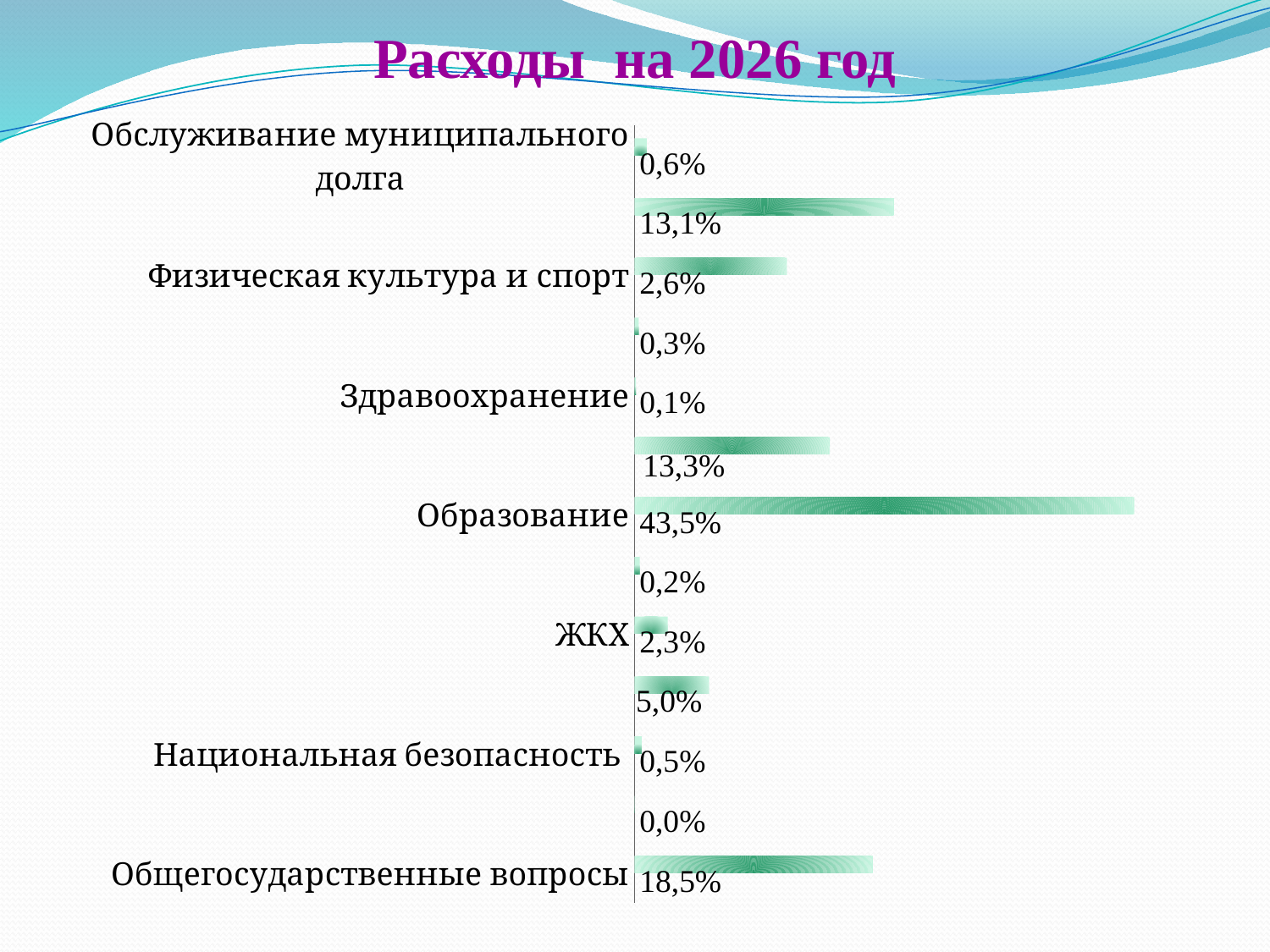

# Расходы  на 2026 год

### Chart

| Category | % | 602 524,83 |
|---|---|---|
| Общегосударственные вопросы | 0.160601597115923 | 96766.45 |
| Национальная оборона | 0.00014937143752233415 | 90.0 |
| Национальная безопасность  | 0.004896528496593245 | 2950.28 |
| Национальная экономика  | 0.050264368358064186 | 30285.53 |
| ЖКХ | 0.02235127803778643 | 13467.2 |
| Охрана окружающей среды | 0.0035740435792496715 | 2153.45 |
| Образование | 0.33680326502062996 | 202932.33 |
| Культура | 0.13161990353161046 | 79304.26 |
| Здравоохранение | 0.0009958095834822277 | 600.0 |
| Социальная политика | 0.0028646122351505417 | 1726.0 |
| Физическая культура и спорт | 0.10269593370948712 | 61876.85 |
| Межбюджетные трансферты  | 0.17490014477909566 | 105381.68 |
| Обслуживание муниципального долга | 0.00828314411540517 | 4990.8 |